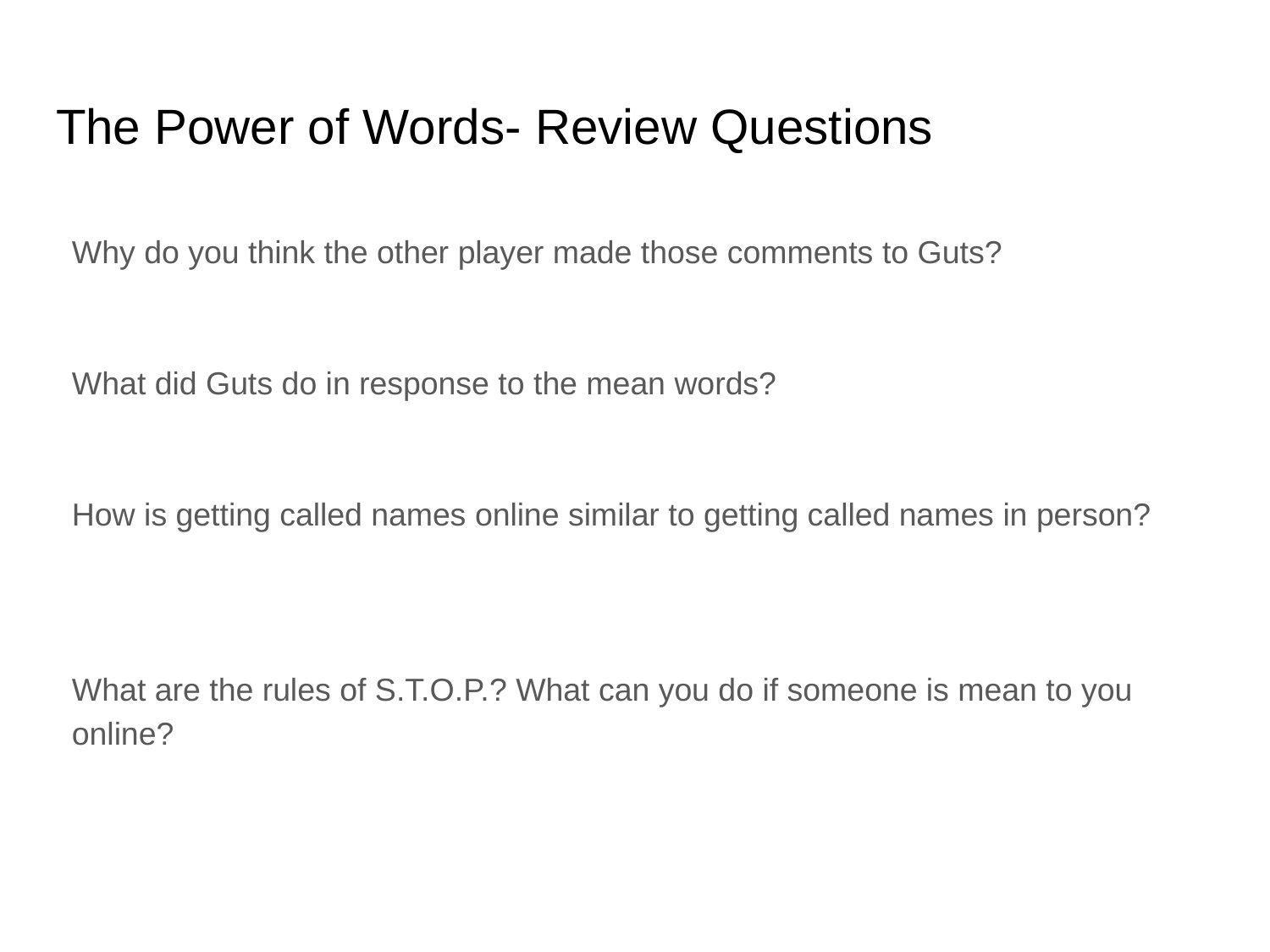

# The Power of Words- Review Questions
Why do you think the other player made those comments to Guts?

What did Guts do in response to the mean words?

How is getting called names online similar to getting called names in person?

What are the rules of S.T.O.P.? What can you do if someone is mean to you online?